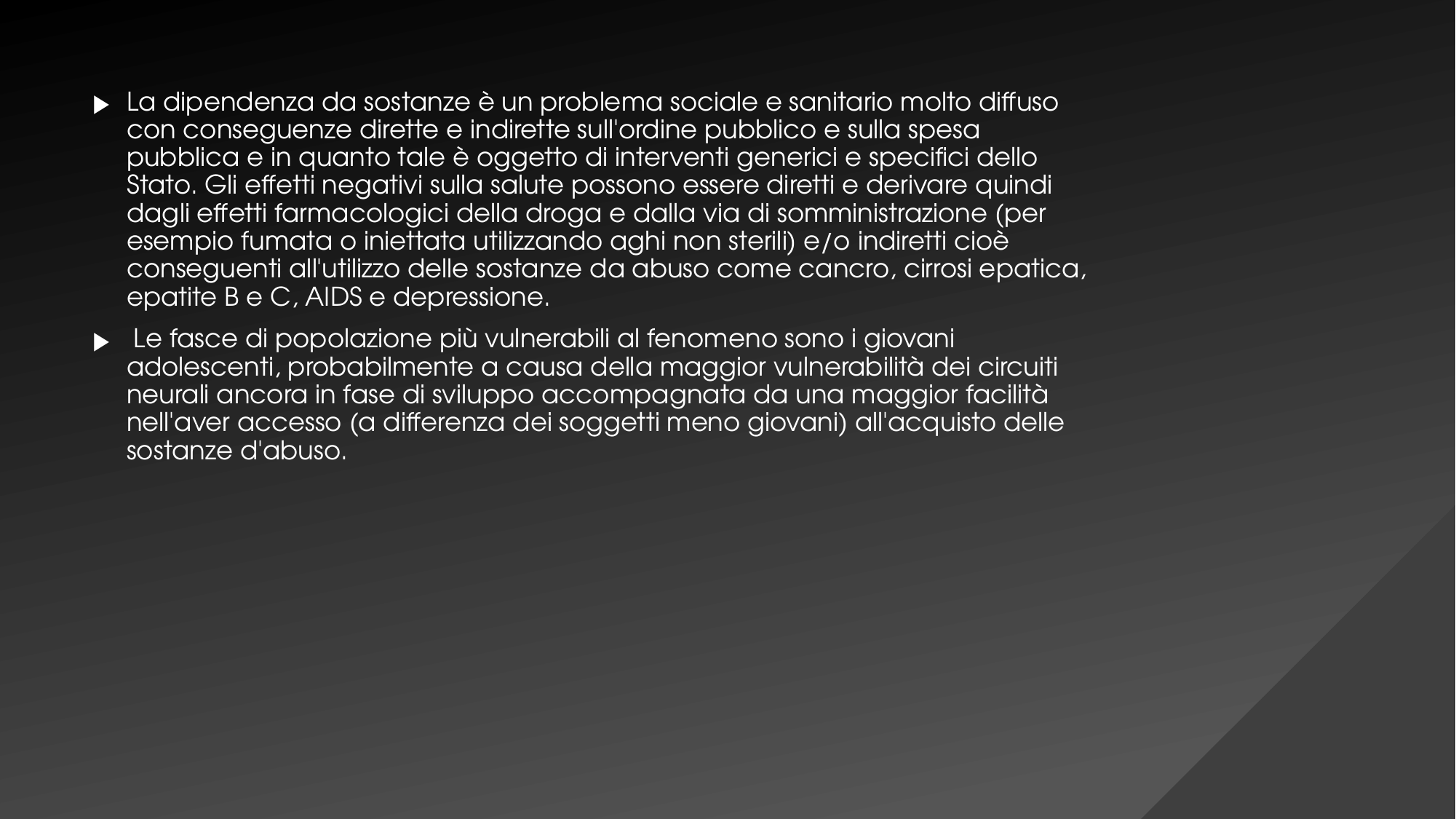

La dipendenza da sostanze è un problema sociale e sanitario molto diffuso con conseguenze dirette e indirette sull'ordine pubblico e sulla spesa pubblica e in quanto tale è oggetto di interventi generici e specifici dello Stato. Gli effetti negativi sulla salute possono essere diretti e derivare quindi dagli effetti farmacologici della droga e dalla via di somministrazione (per esempio fumata o iniettata utilizzando aghi non sterili) e/o indiretti cioè conseguenti all'utilizzo delle sostanze da abuso come cancro, cirrosi epatica, epatite B e C, AIDS e depressione.
 Le fasce di popolazione più vulnerabili al fenomeno sono i giovani adolescenti, probabilmente a causa della maggior vulnerabilità dei circuiti neurali ancora in fase di sviluppo accompagnata da una maggior facilità nell'aver accesso (a differenza dei soggetti meno giovani) all'acquisto delle sostanze d'abuso.